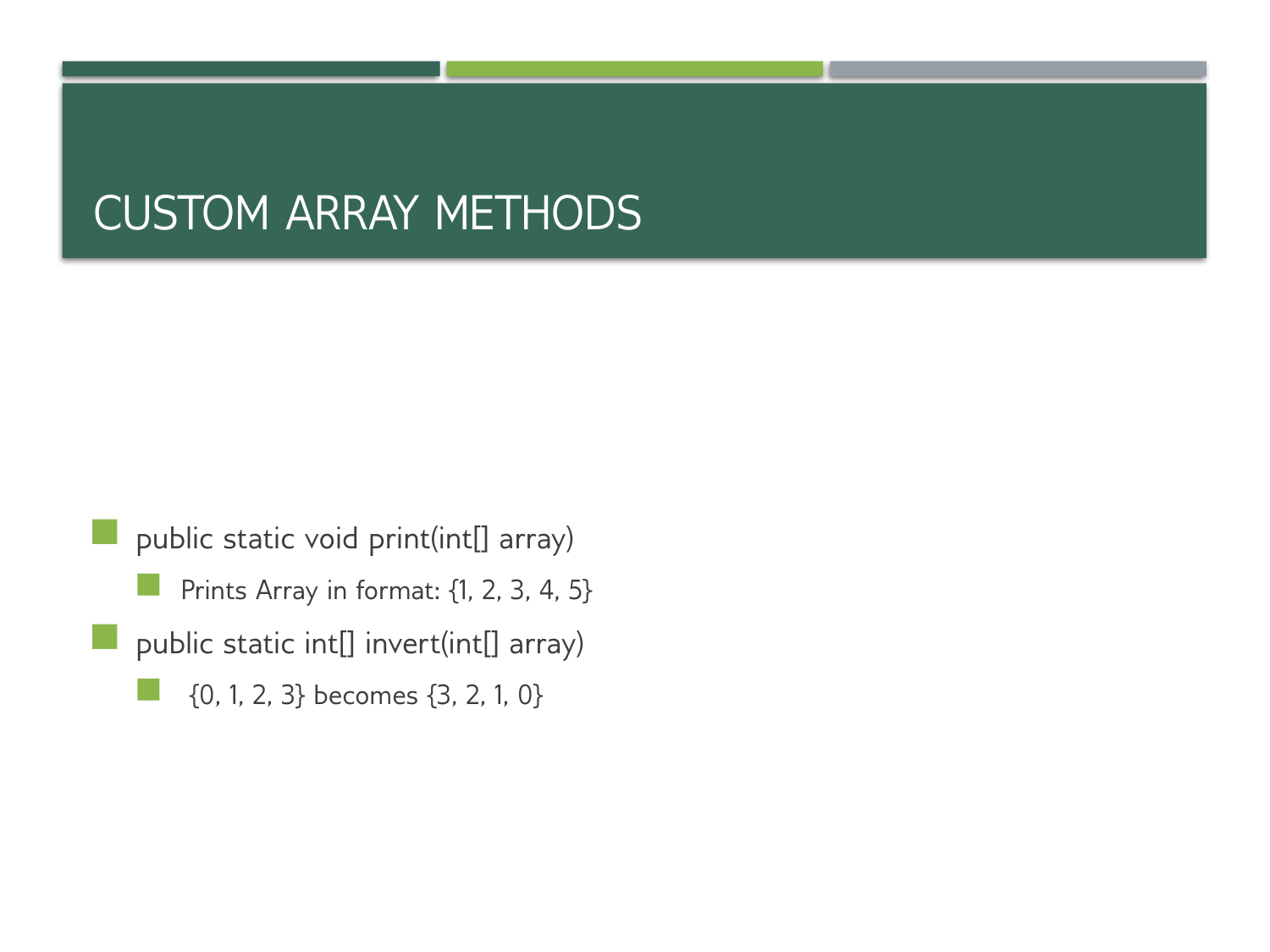

# Custom Array Methods
public static void print(int[] array)
Prints Array in format: {1, 2, 3, 4, 5}
public static int[] invert(int[] array)
 {0, 1, 2, 3} becomes {3, 2, 1, 0}